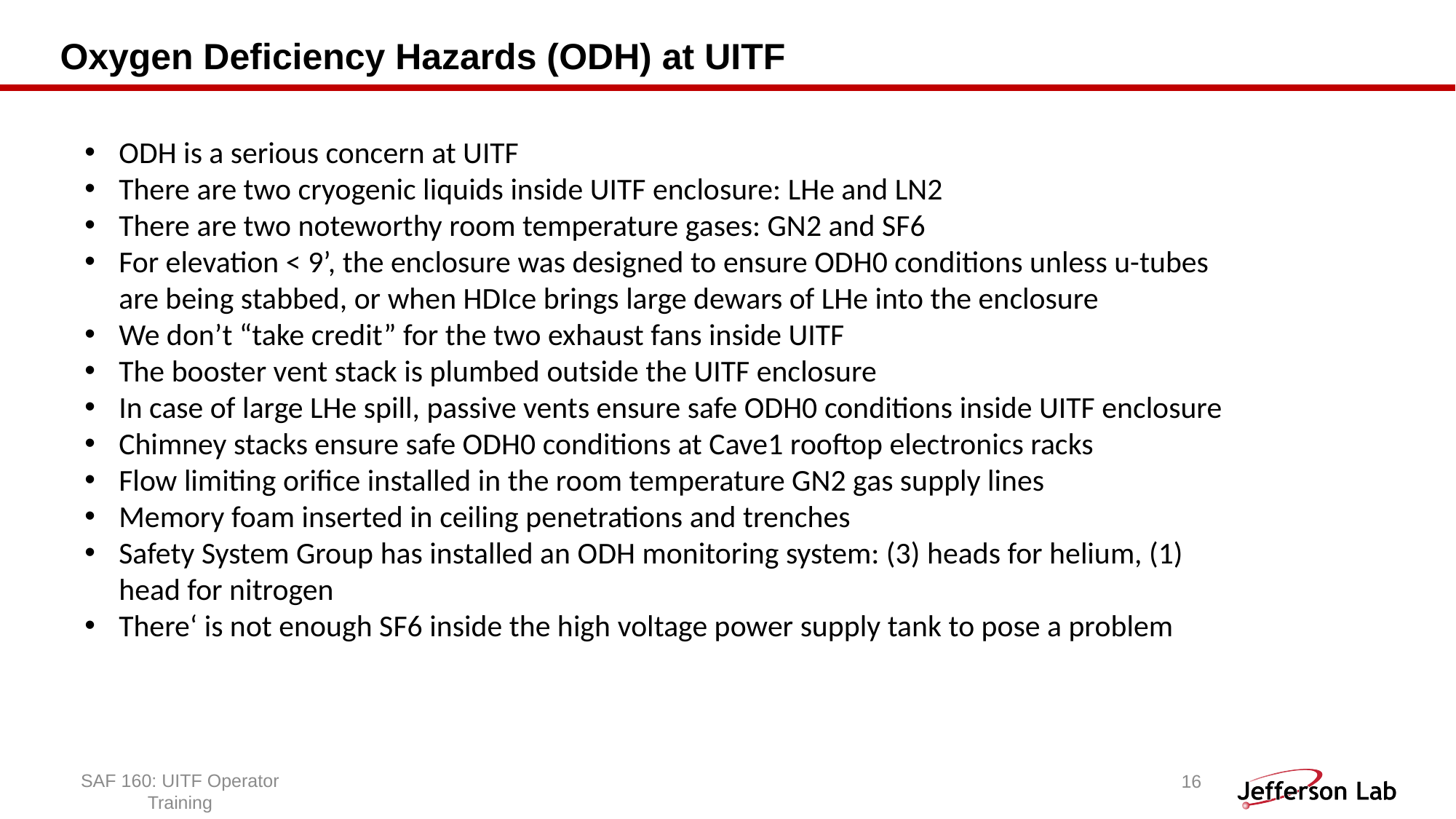

# Oxygen Deficiency Hazards (ODH) at UITF
ODH is a serious concern at UITF
There are two cryogenic liquids inside UITF enclosure: LHe and LN2
There are two noteworthy room temperature gases: GN2 and SF6
For elevation < 9’, the enclosure was designed to ensure ODH0 conditions unless u-tubes are being stabbed, or when HDIce brings large dewars of LHe into the enclosure
We don’t “take credit” for the two exhaust fans inside UITF
The booster vent stack is plumbed outside the UITF enclosure
In case of large LHe spill, passive vents ensure safe ODH0 conditions inside UITF enclosure
Chimney stacks ensure safe ODH0 conditions at Cave1 rooftop electronics racks
Flow limiting orifice installed in the room temperature GN2 gas supply lines
Memory foam inserted in ceiling penetrations and trenches
Safety System Group has installed an ODH monitoring system: (3) heads for helium, (1) head for nitrogen
There‘ is not enough SF6 inside the high voltage power supply tank to pose a problem
16
SAF 160: UITF Operator Training